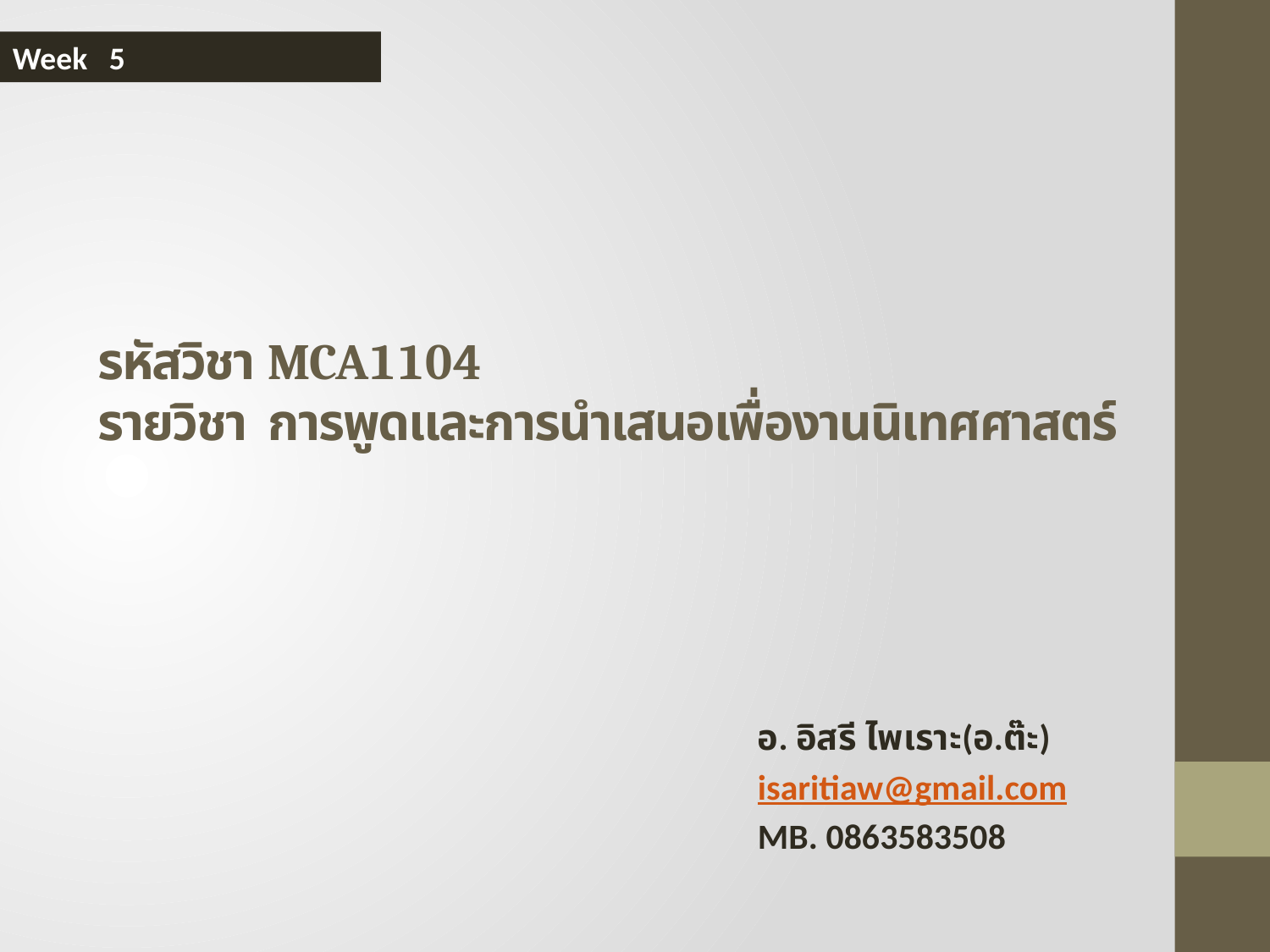

Week   5
# รหัสวิชา MCA1104 รายวิชา  การพูดและการนำเสนอเพื่องานนิเทศศาสตร์
อ. อิสรี ไพเราะ(อ.ต๊ะ)
isaritiaw@gmail.com
MB. 0863583508